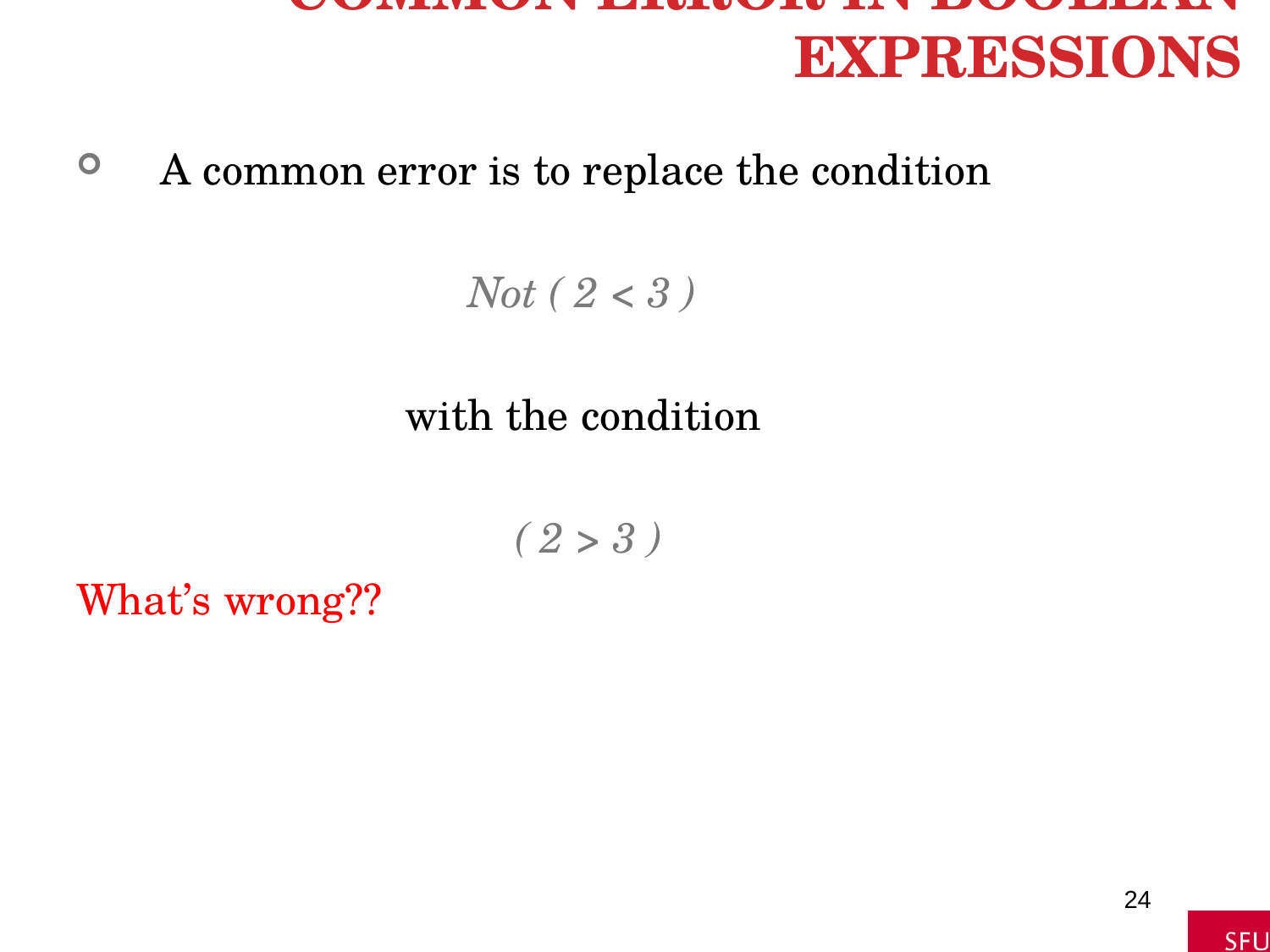

# Common Error in Boolean Expressions
A common error is to replace the condition

Not ( 2 < 3 )

with the condition

( 2 > 3 )
What’s wrong??

24